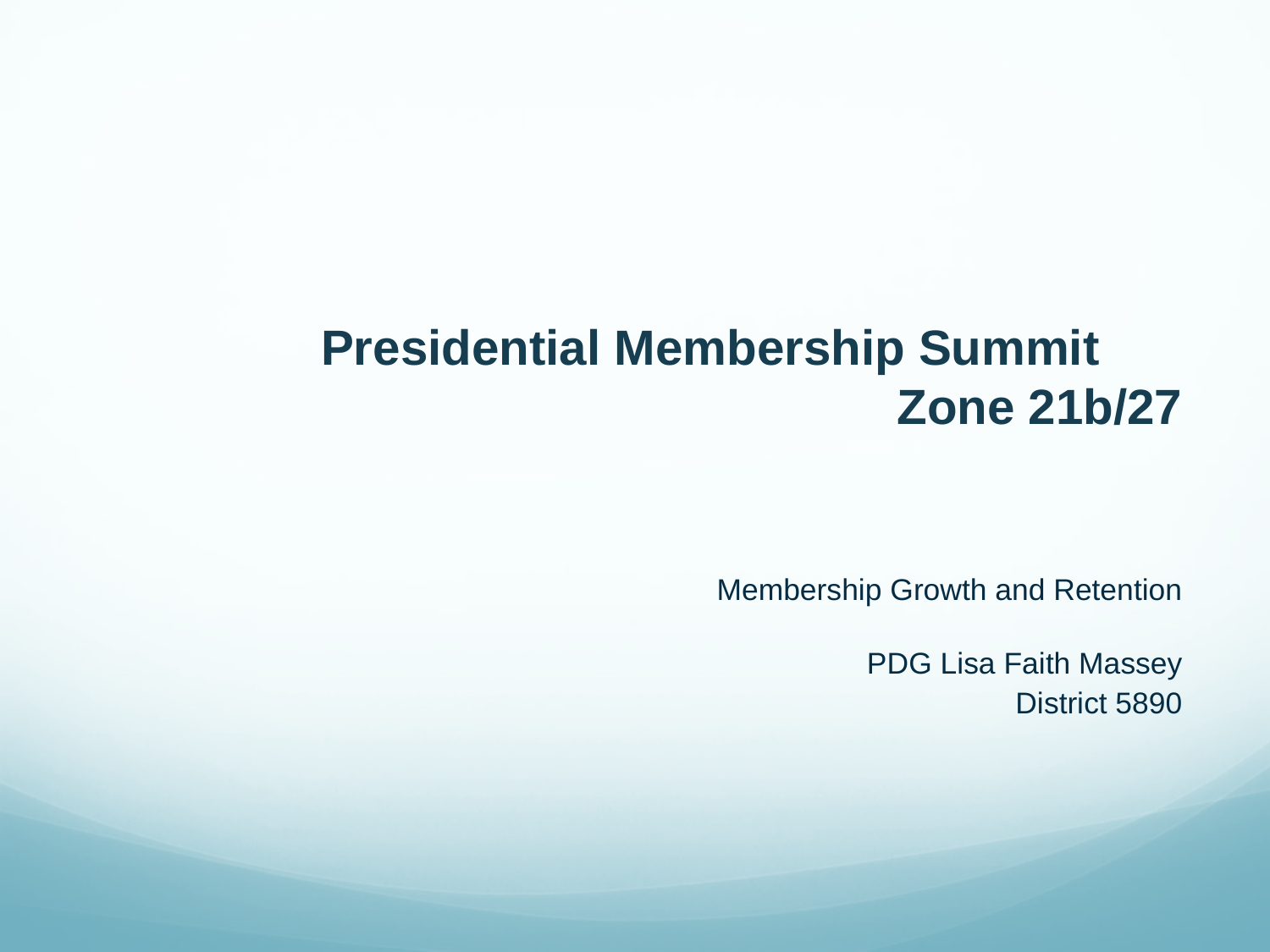

# Presidential Membership Summit Zone 21b/27
Membership Growth and Retention

PDG Lisa Faith Massey
District 5890